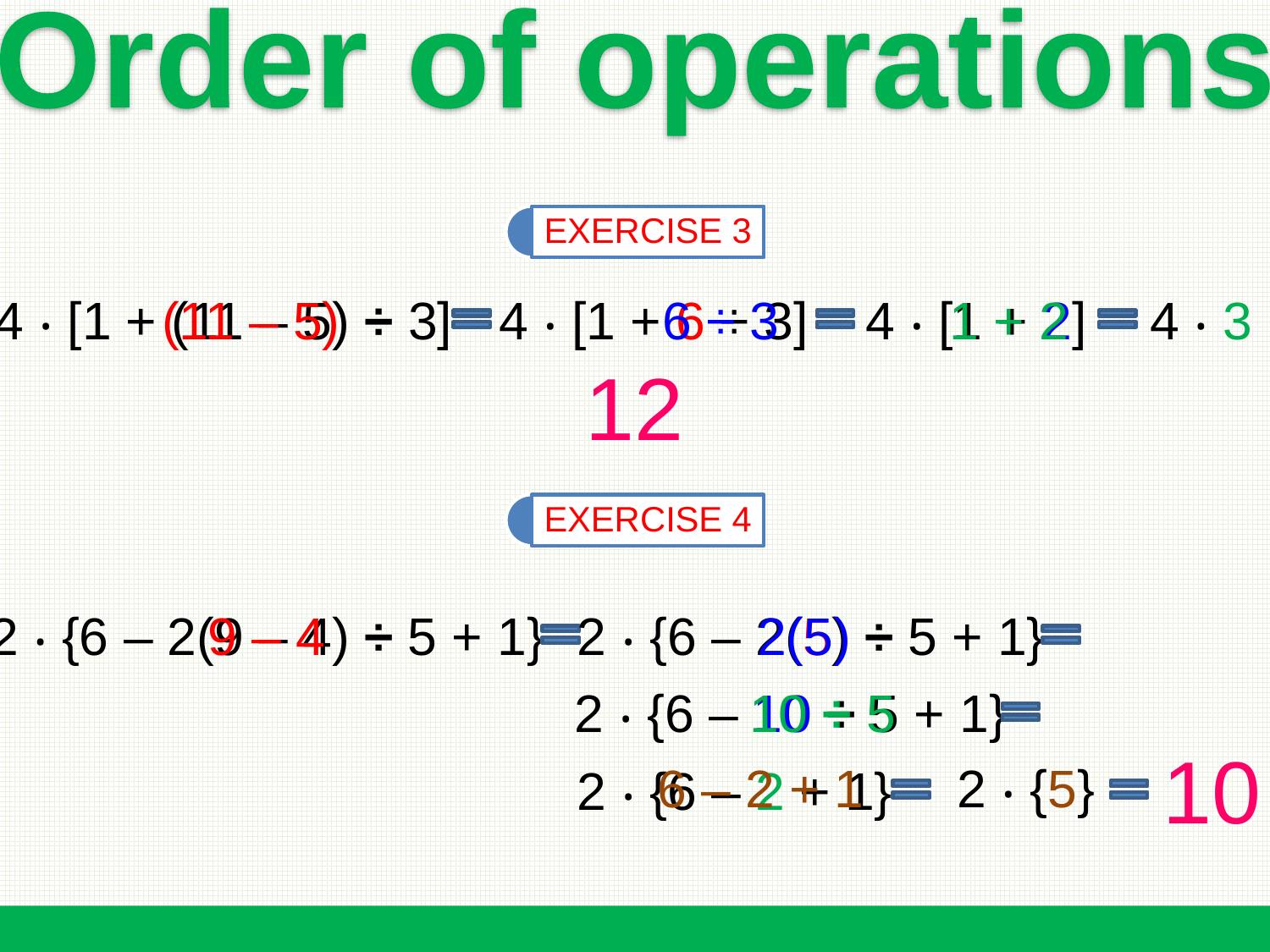

Order of operations

EXERCISE 3
4 ‧ [1 + (11 – 5) ÷ 3]
(11 – 5)
4 ‧ [1 + 6 ÷ 3]
6 ÷ 3
4 ‧ [1 + 2]
1 + 2
4 ‧ 3

12

EXERCISE 4
2 ‧ {6 – 2(9 – 4) ÷ 5 + 1}
9 – 4
2 ‧ {6 – 2(5) ÷ 5 + 1}
2(5)

2 ‧ {6 – 10 ÷ 5 + 1}
10 ÷ 5

10
6 – 2 + 1
2 ‧ {5}
2 ‧ {6 – 2 + 1}